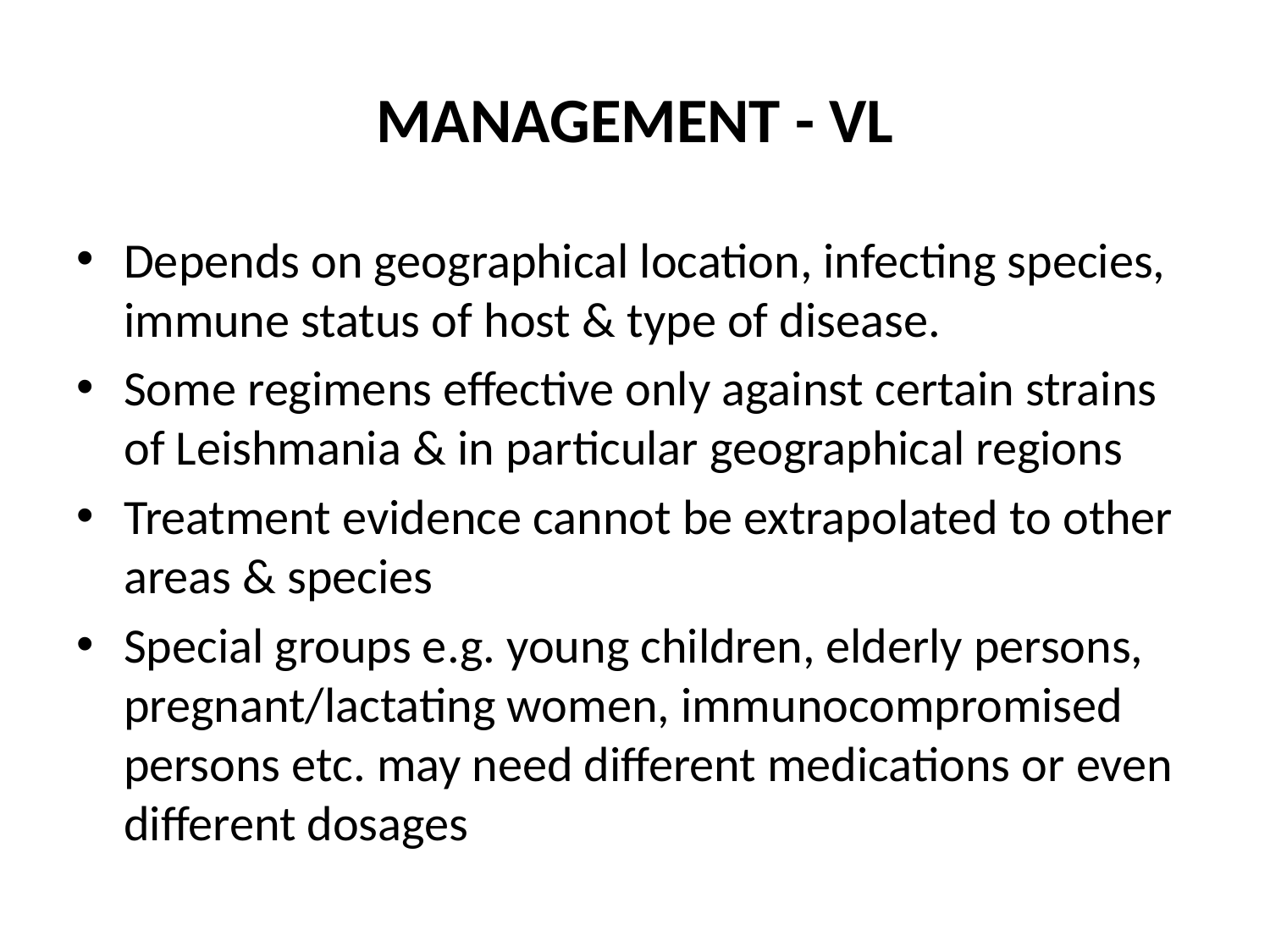

# MANAGEMENT - VL
Depends on geographical location, infecting species, immune status of host & type of disease.
Some regimens effective only against certain strains  of Leishmania & in particular geographical regions
Treatment evidence cannot be extrapolated to other areas & species
Special groups e.g. young children, elderly persons, pregnant/lactating women, immunocompromised persons etc. may need different medications or even different dosages